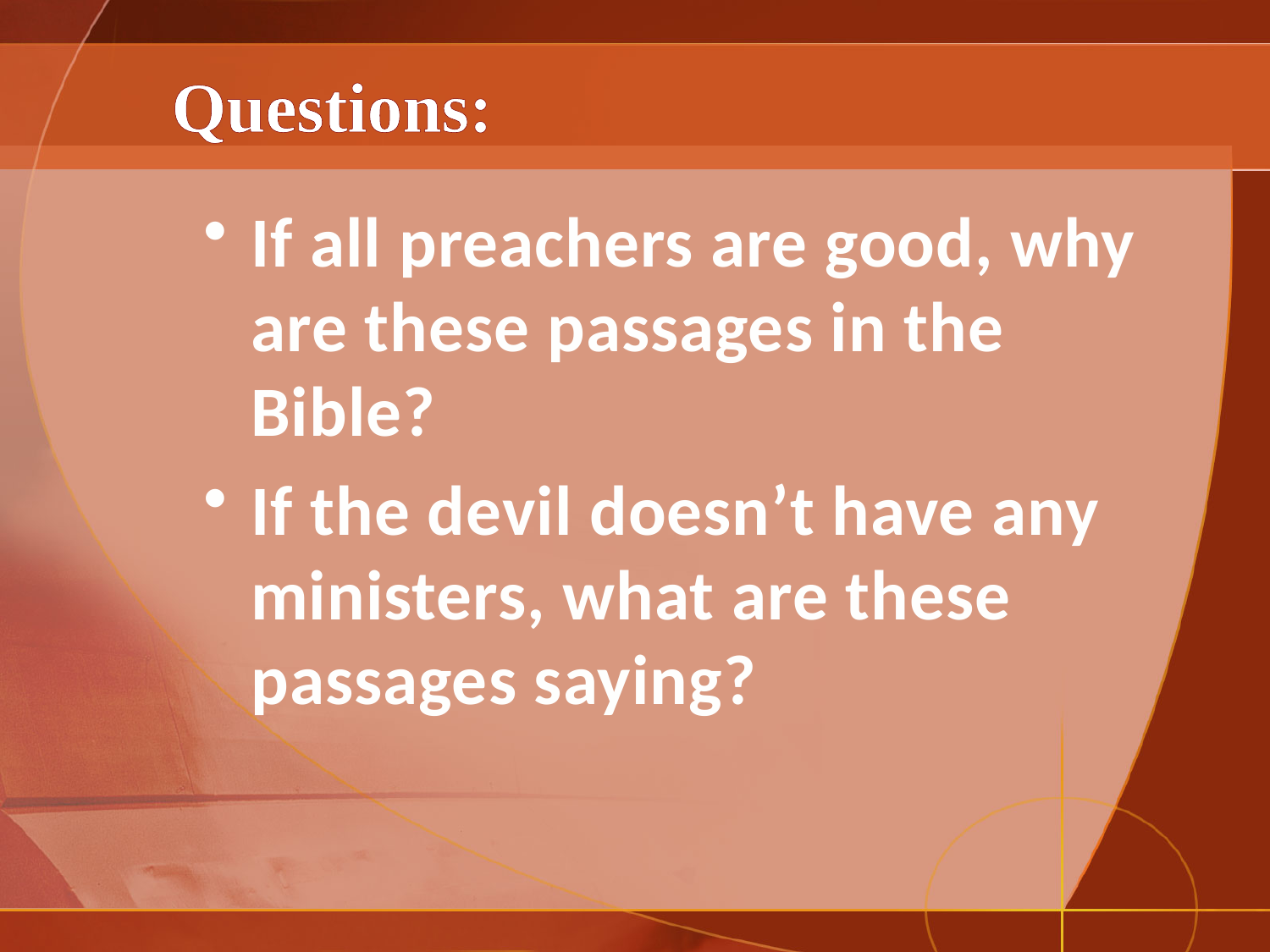

# Questions:
If all preachers are good, why are these passages in the Bible?
If the devil doesn’t have any ministers, what are these passages saying?